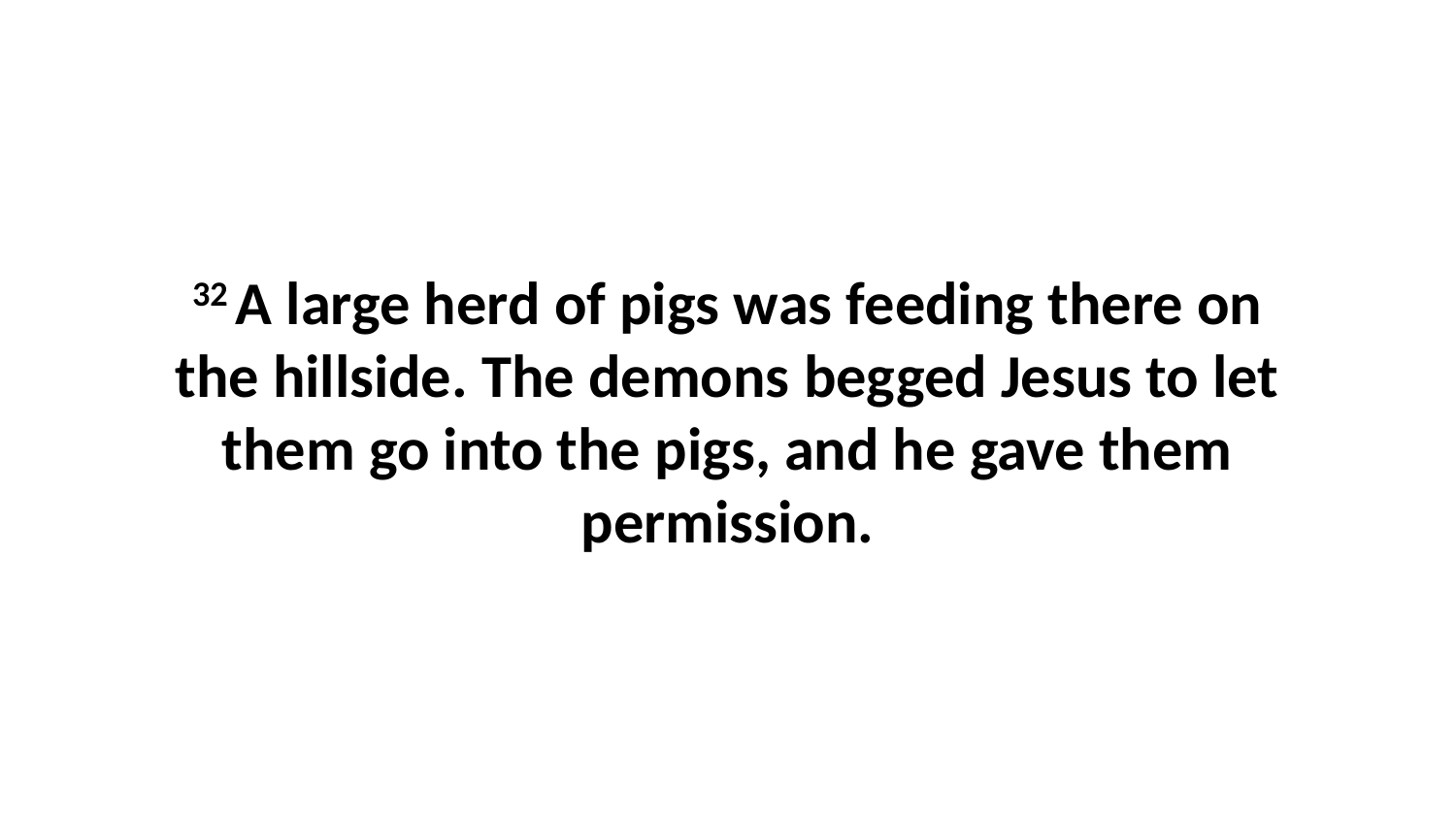

32 A large herd of pigs was feeding there on the hillside. The demons begged Jesus to let them go into the pigs, and he gave them permission.